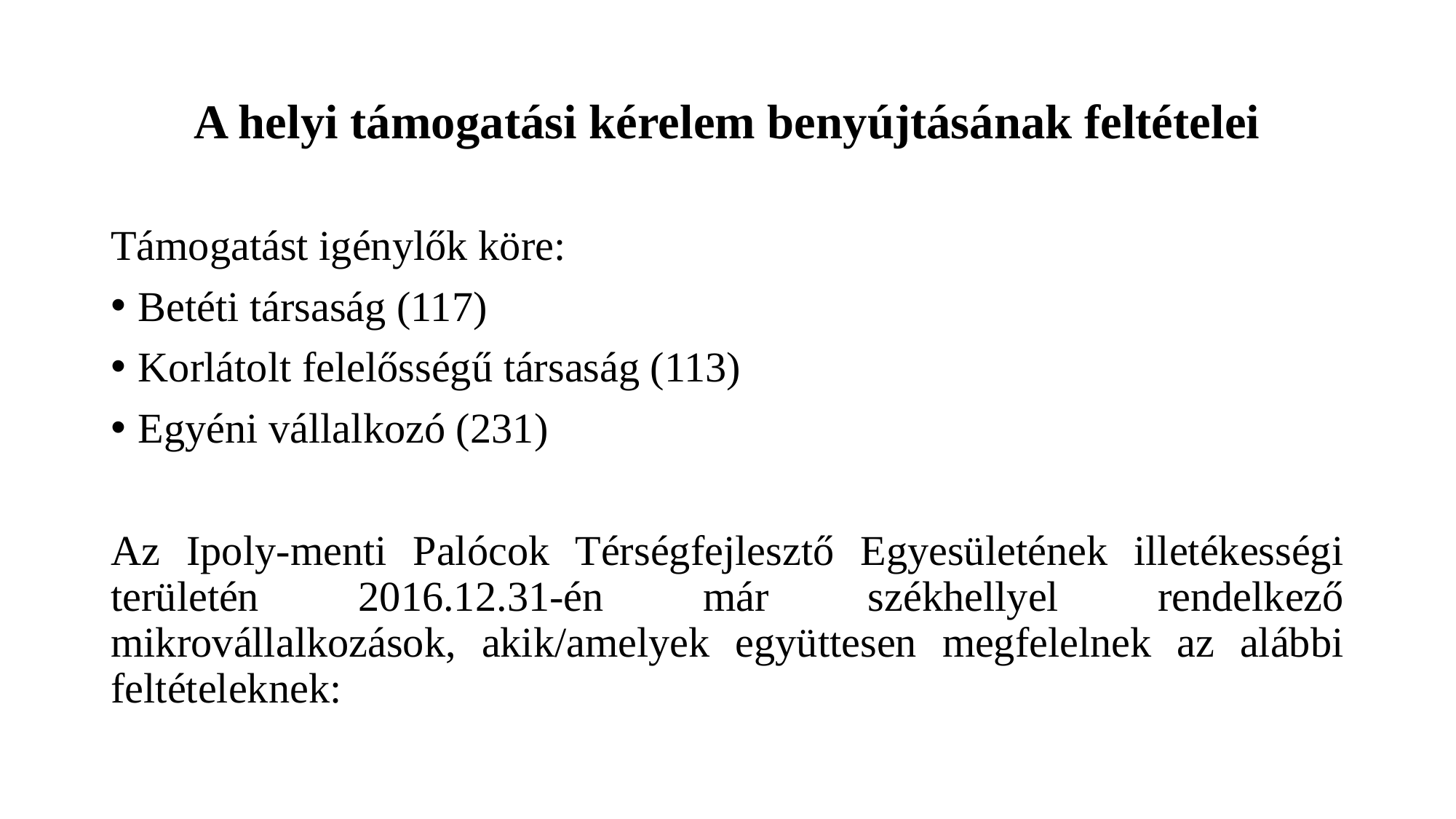

# A helyi támogatási kérelem benyújtásának feltételei
Támogatást igénylők köre:
Betéti társaság (117)
Korlátolt felelősségű társaság (113)
Egyéni vállalkozó (231)

Az Ipoly-menti Palócok Térségfejlesztő Egyesületének illetékességi területén 2016.12.31-én már székhellyel rendelkező mikrovállalkozások, akik/amelyek együttesen megfelelnek az alábbi feltételeknek: